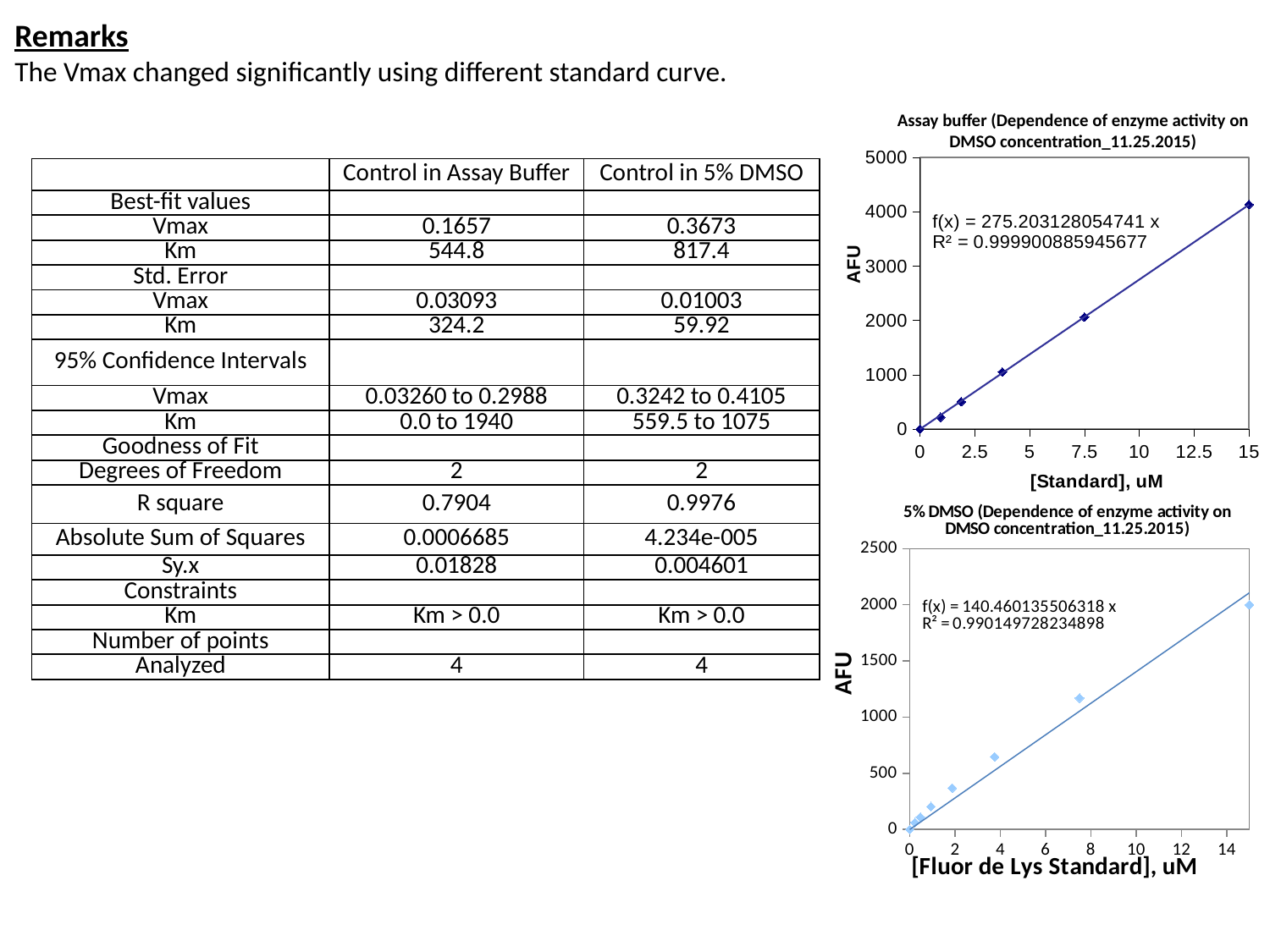

Remarks
The Vmax changed significantly using different standard curve.
Assay buffer (Dependence of enzyme activity on DMSO concentration_11.25.2015)

### Chart

| Category |  |
|---|---|
|  | Control in Assay Buffer | Control in 5% DMSO |
| --- | --- | --- |
| Best-fit values |  |  |
| Vmax | 0.1657 | 0.3673 |
| Km | 544.8 | 817.4 |
| Std. Error |  |  |
| Vmax | 0.03093 | 0.01003 |
| Km | 324.2 | 59.92 |
| 95% Confidence Intervals |  |  |
| Vmax | 0.03260 to 0.2988 | 0.3242 to 0.4105 |
| Km | 0.0 to 1940 | 559.5 to 1075 |
| Goodness of Fit |  |  |
| Degrees of Freedom | 2 | 2 |
| R square | 0.7904 | 0.9976 |
| Absolute Sum of Squares | 0.0006685 | 4.234e-005 |
| Sy.x | 0.01828 | 0.004601 |
| Constraints |  |  |
| Km | Km > 0.0 | Km > 0.0 |
| Number of points |  |  |
| Analyzed | 4 | 4 |

### Chart: 5% DMSO (Dependence of enzyme activity on DMSO concentration_11.25.2015)

| Category |  |
|---|---|